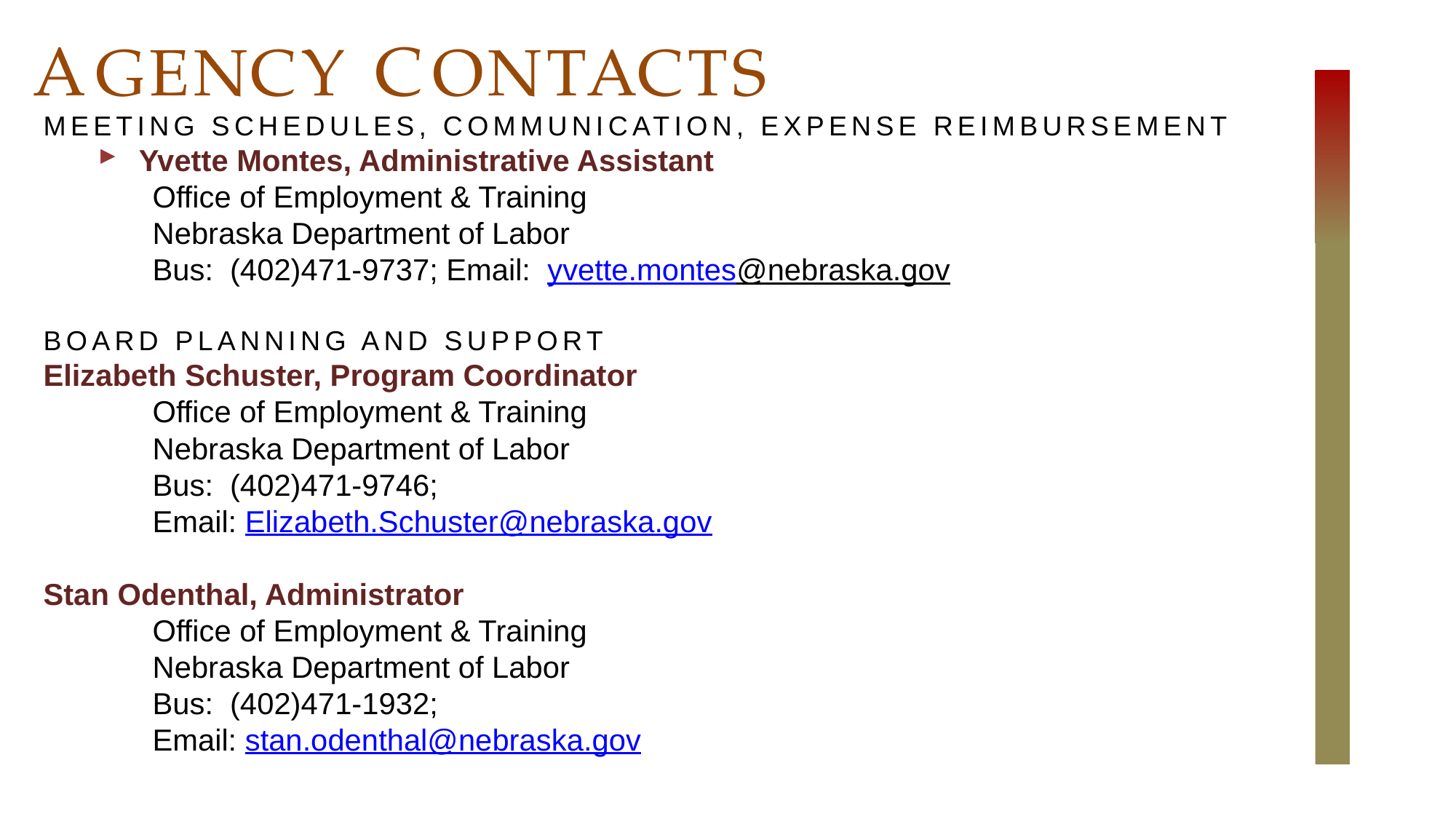

AGENCY CONTACTS

MEETING SCHEDULES, COMMUNICATION, EXPENSE REIMBURSEMENT
Yvette Montes, Administrative Assistant
Office of Employment & Training
Nebraska Department of Labor
Bus:  (402)471-9737; Email:  yvette.montes@nebraska.gov

BOARD PLANNING AND SUPPORT
Elizabeth Schuster, Program Coordinator
Office of Employment & Training
Nebraska Department of Labor
Bus:  (402)471-9746;
Email: Elizabeth.Schuster@nebraska.gov

Stan Odenthal, Administrator
Office of Employment & Training
Nebraska Department of Labor
Bus:  (402)471-1932;
Email: stan.odenthal@nebraska.gov